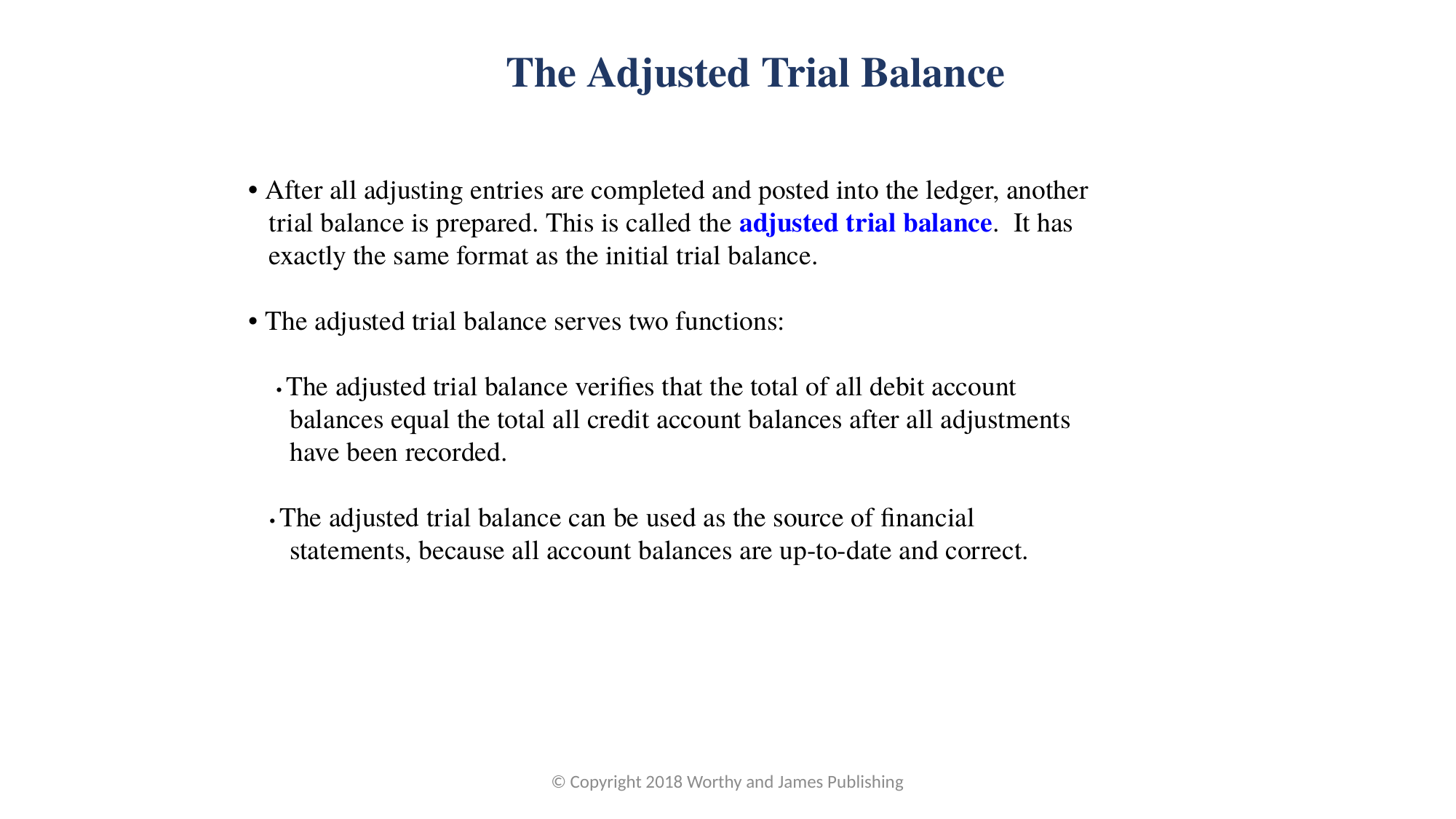

The Adjusted Trial Balance
• After all adjusting entries are completed and posted into the ledger, another
   trial balance is prepared. This is called the adjusted trial balance.  It has
   exactly the same format as the initial trial balance.

• The adjusted trial balance serves two functions:

    • The adjusted trial balance verifies that the total of all debit account
      balances equal the total all credit account balances after all adjustments
      have been recorded.

     • The adjusted trial balance can be used as the source of financial
      statements, because all account balances are up-to-date and correct.

© Copyright 2018 Worthy and James Publishing